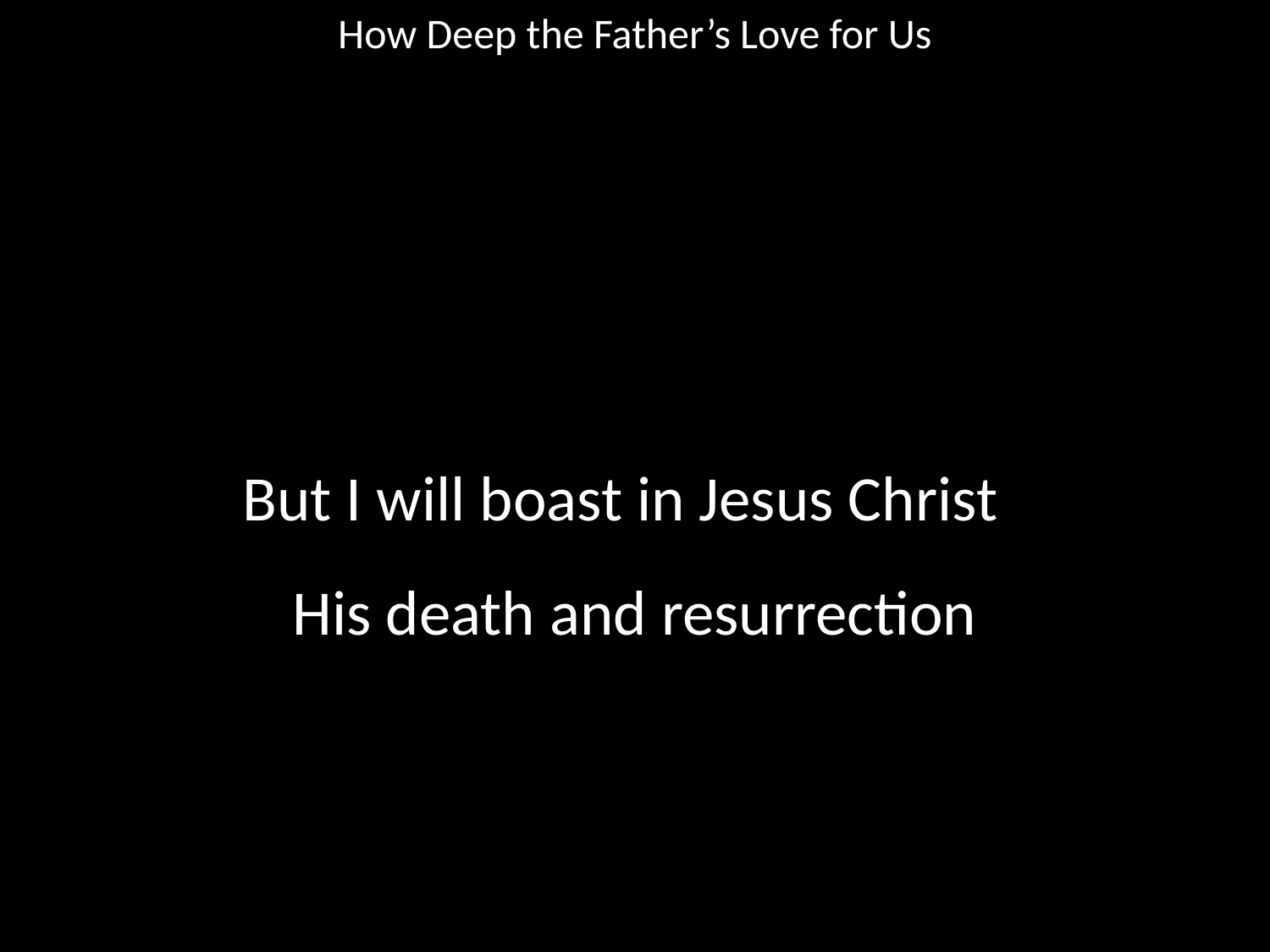

How Deep the Father’s Love for Us
#
But I will boast in Jesus Christ
His death and resurrection